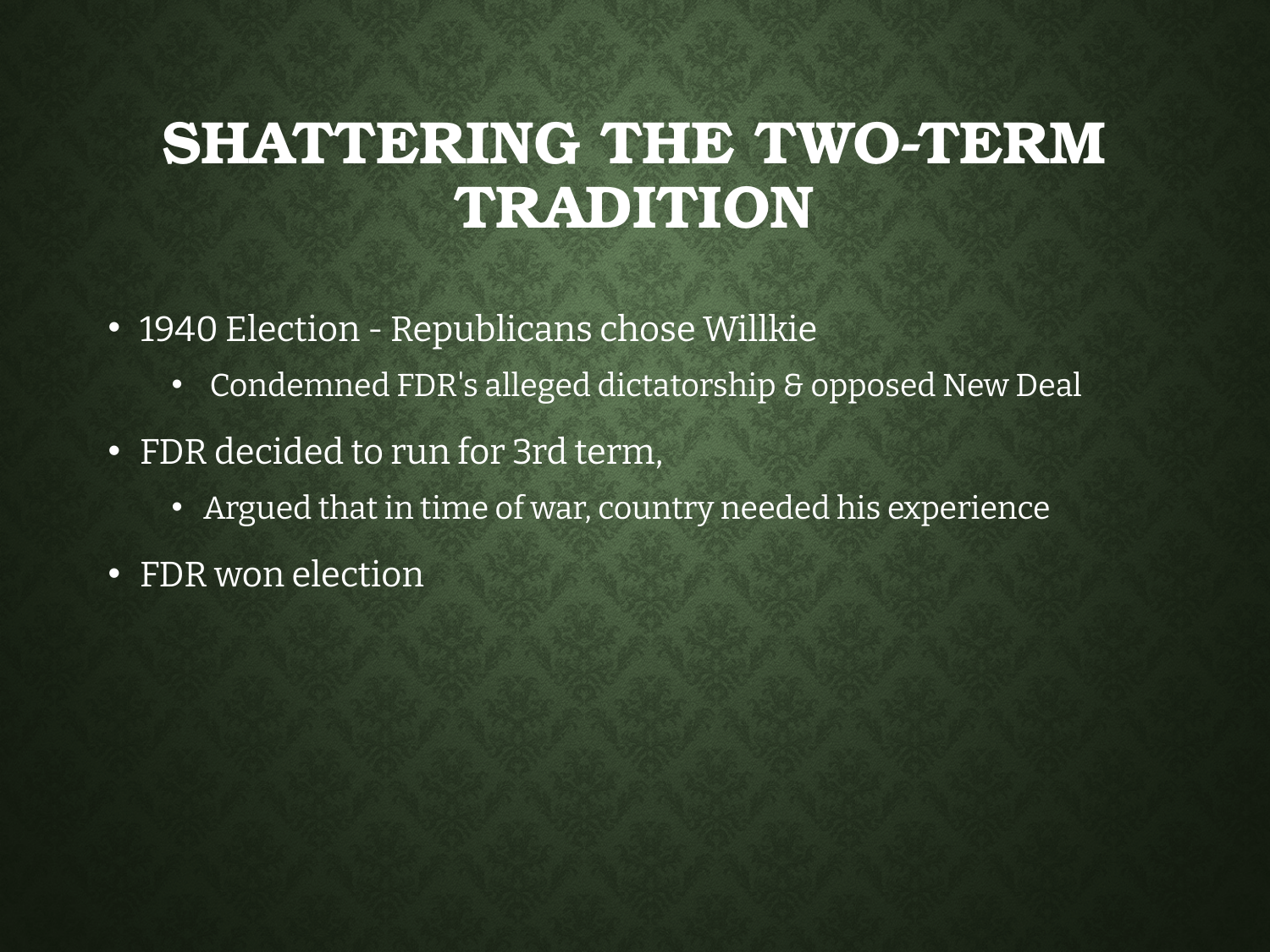

# Shattering the Two-Term Tradition
1940 Election - Republicans chose Willkie
 Condemned FDR's alleged dictatorship & opposed New Deal
FDR decided to run for 3rd term,
Argued that in time of war, country needed his experience
FDR won election